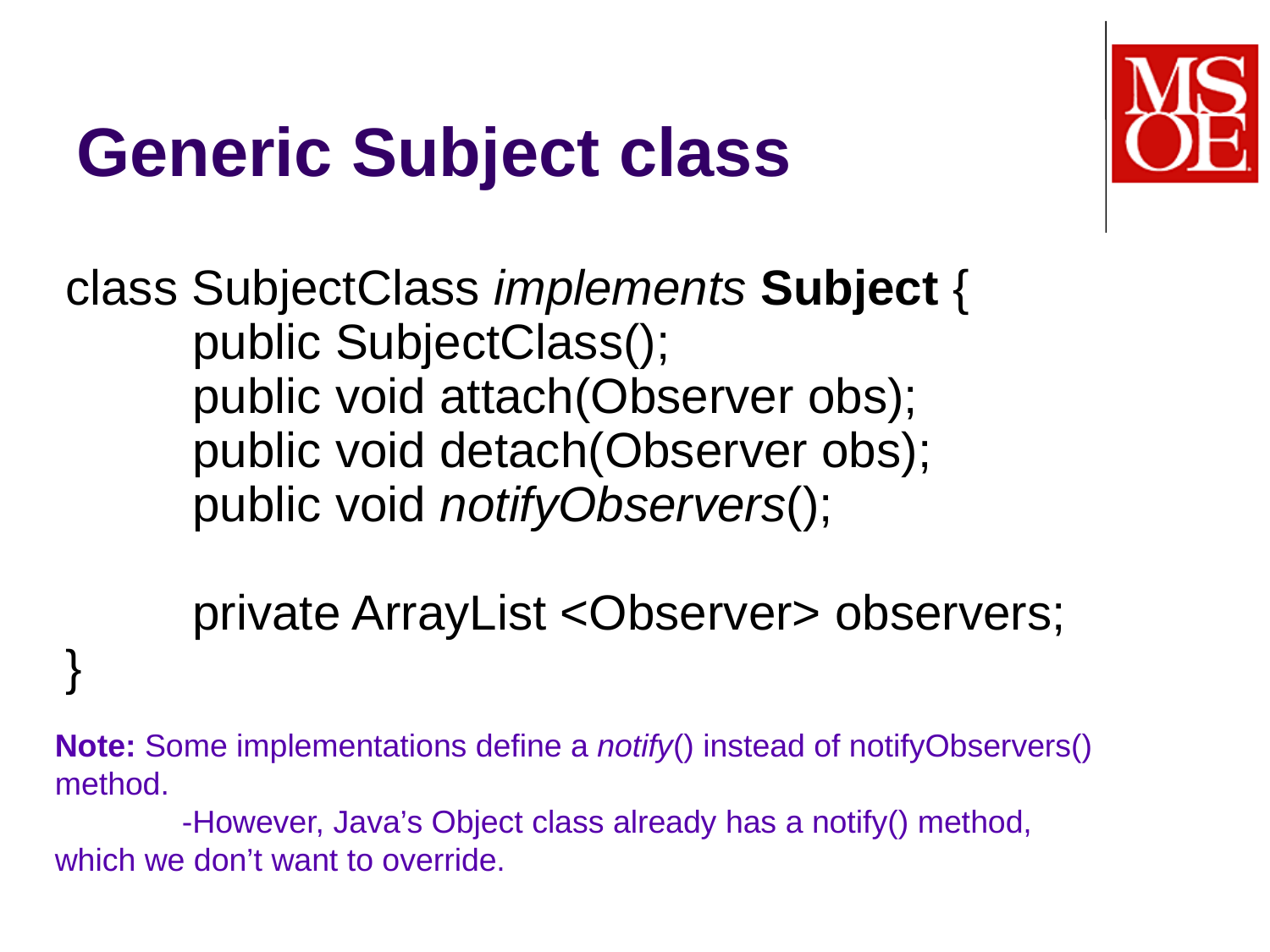

# Generic Subject class
class SubjectClass implements Subject {
	public SubjectClass();
	public void attach(Observer obs);
	public void detach(Observer obs);
	public void notifyObservers();

	private ArrayList <Observer> observers;
}
Note: Some implementations define a notify() instead of notifyObservers() method.
	-However, Java’s Object class already has a notify() method, 	which we don’t want to override.